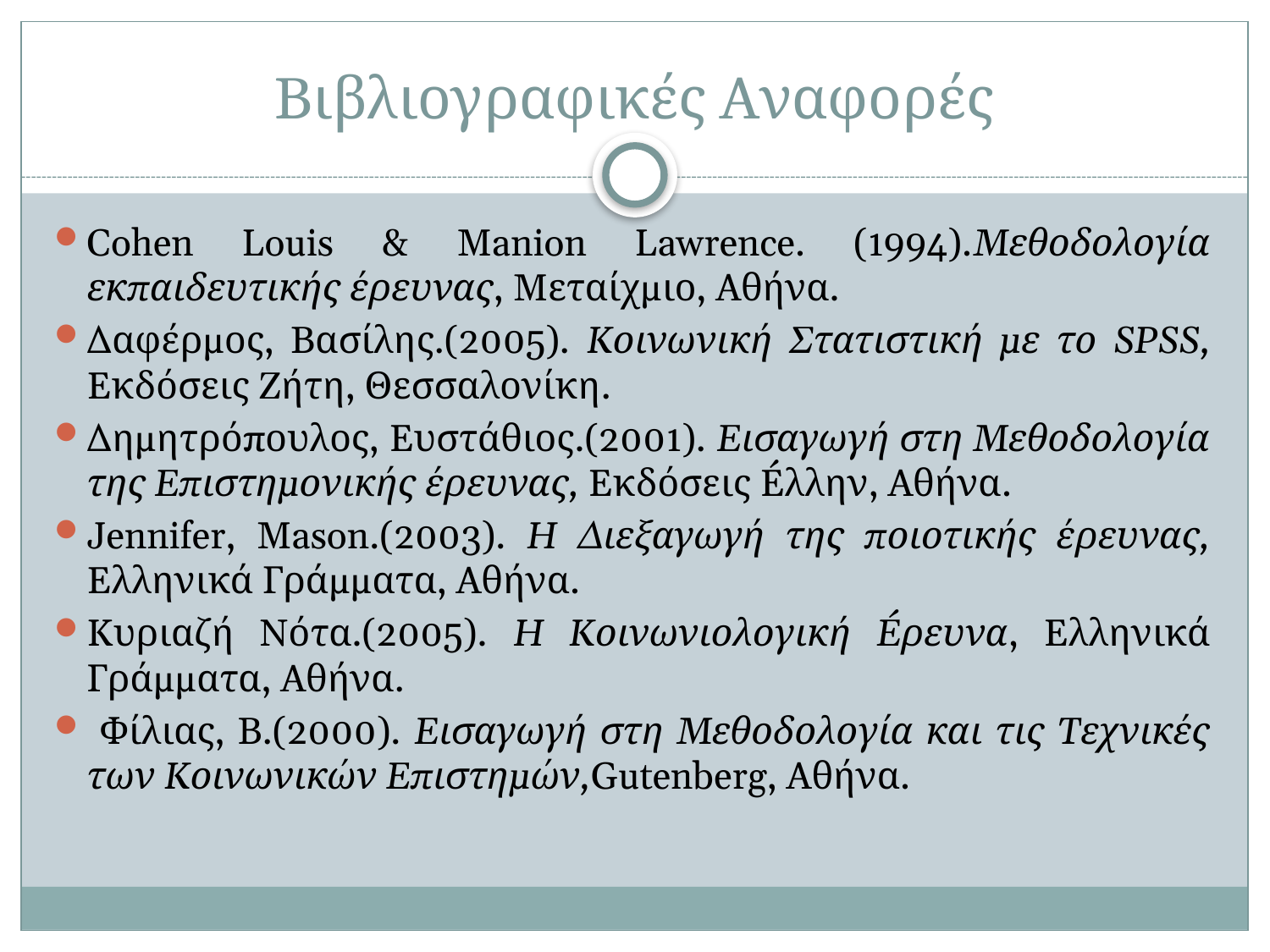

# Βιβλιογραφικές Αναφορές
Cohen Louis & Manion Lawrence. (1994).Μεθοδολογία εκπαιδευτικής έρευνας, Μεταίχμιο, Αθήνα.
Δαφέρμος, Βασίλης.(2005). Κοινωνική Στατιστική με το SPSS, Εκδόσεις Ζήτη, Θεσσαλονίκη.
Δημητρόπουλος, Ευστάθιος.(2001). Εισαγωγή στη Μεθοδολογία της Επιστημονικής έρευνας, Εκδόσεις Έλλην, Αθήνα.
Jennifer, Mason.(2003). Η Διεξαγωγή της ποιοτικής έρευνας, Ελληνικά Γράμματα, Αθήνα.
Κυριαζή Νότα.(2005). Η Κοινωνιολογική Έρευνα, Ελληνικά Γράμματα, Αθήνα.
 Φίλιας, Β.(2000). Εισαγωγή στη Μεθοδολογία και τις Τεχνικές των Κοινωνικών Επιστημών,Gutenberg, Αθήνα.